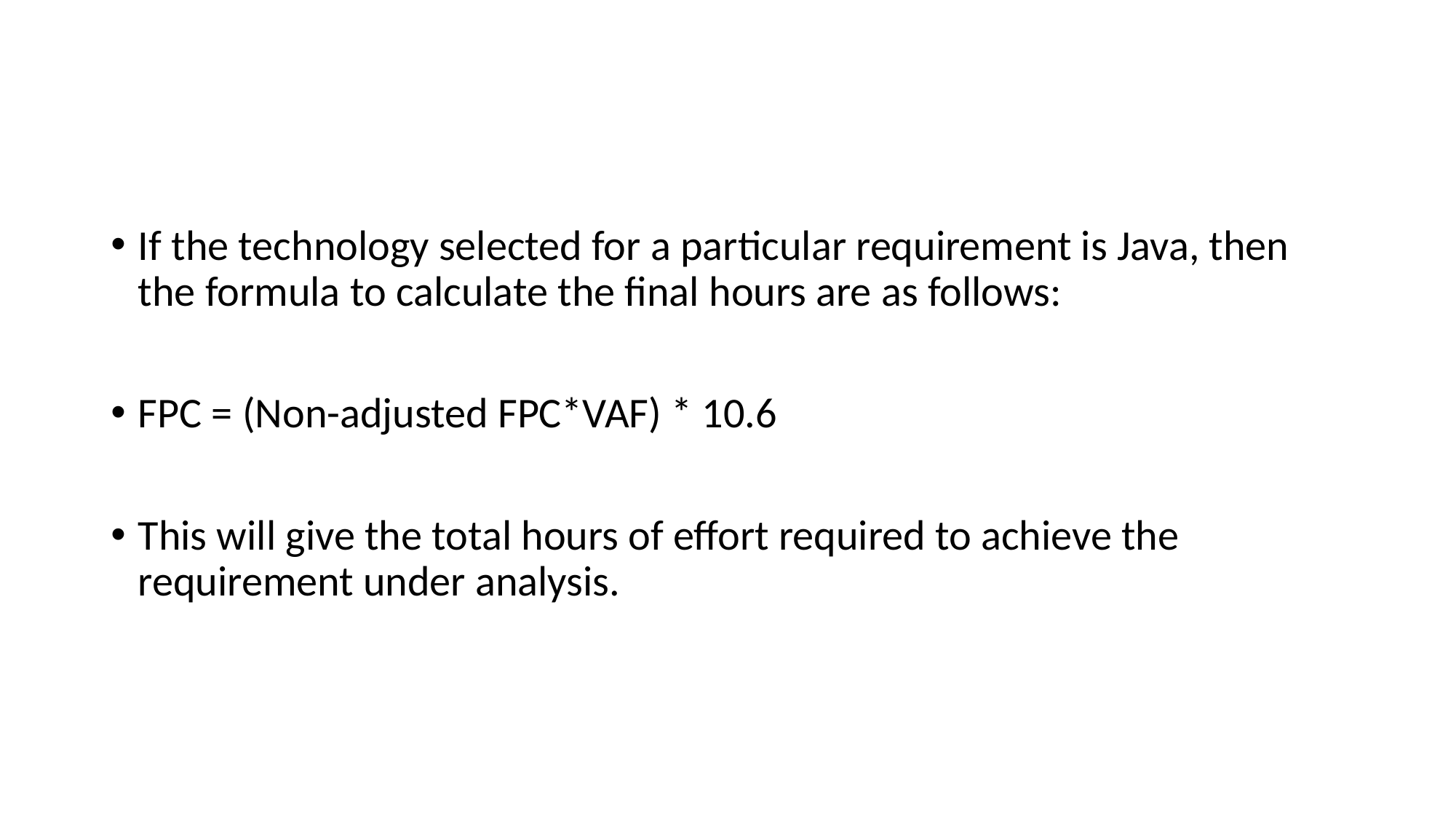

#
If the technology selected for a particular requirement is Java, then the formula to calculate the final hours are as follows:

FPC = (Non-adjusted FPC*VAF) * 10.6

This will give the total hours of effort required to achieve the requirement under analysis.